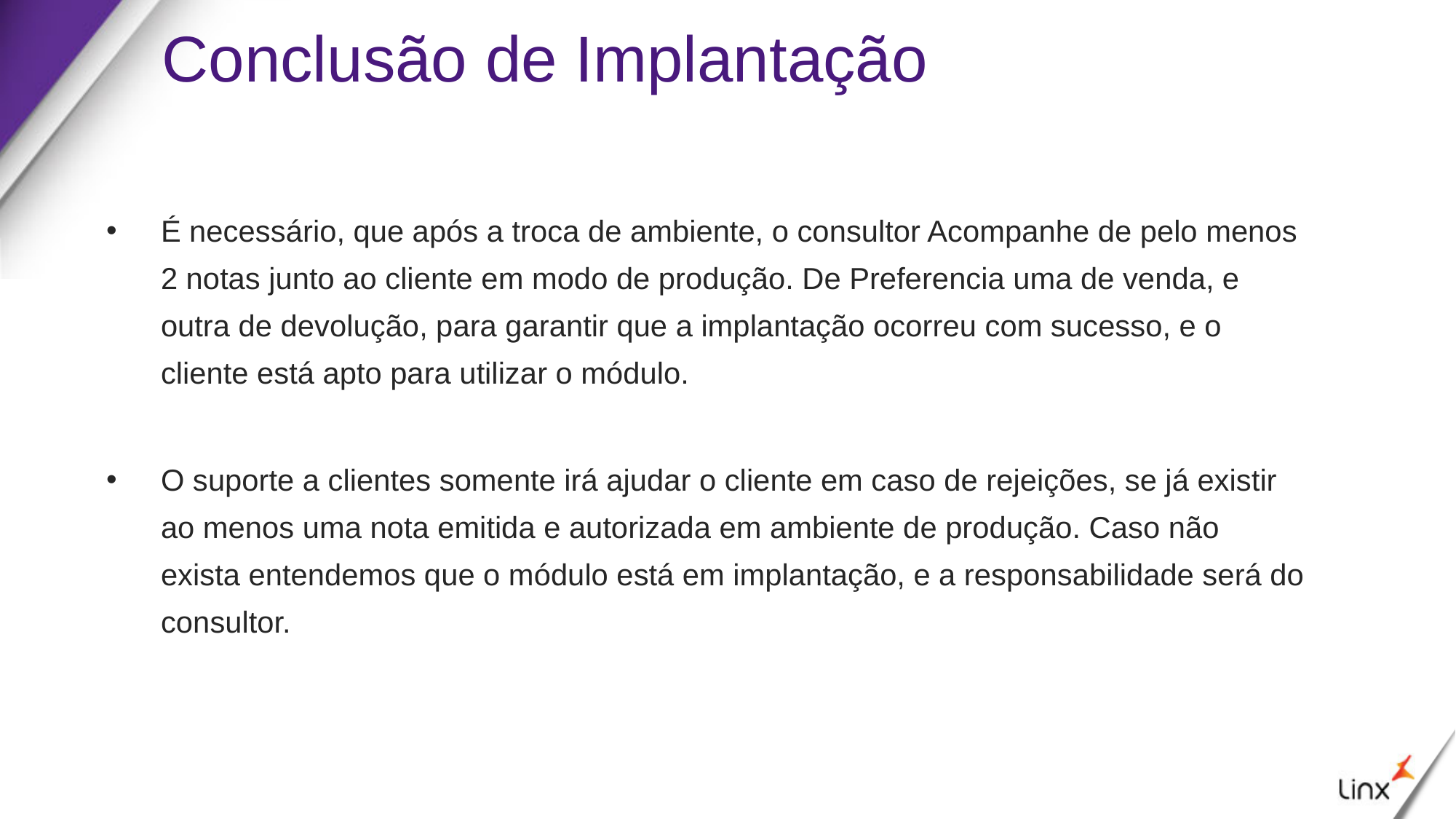

# Conclusão de Implantação
É necessário, que após a troca de ambiente, o consultor Acompanhe de pelo menos 2 notas junto ao cliente em modo de produção. De Preferencia uma de venda, e outra de devolução, para garantir que a implantação ocorreu com sucesso, e o cliente está apto para utilizar o módulo.

O suporte a clientes somente irá ajudar o cliente em caso de rejeições, se já existir ao menos uma nota emitida e autorizada em ambiente de produção. Caso não exista entendemos que o módulo está em implantação, e a responsabilidade será do consultor.